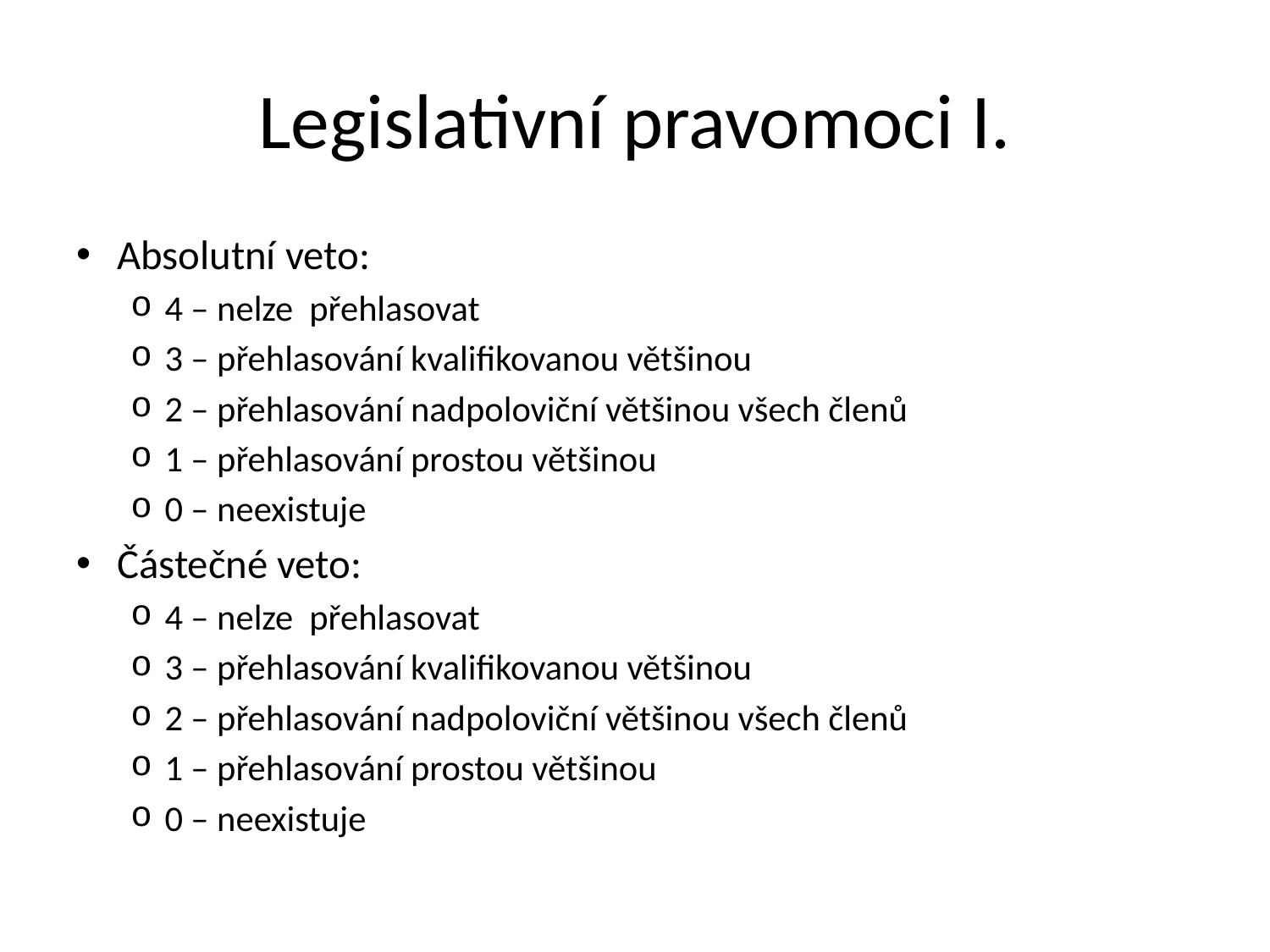

# Legislativní pravomoci I.
Absolutní veto:
4 – nelze  přehlasovat
3 – přehlasování kvalifikovanou většinou
2 – přehlasování nadpoloviční většinou všech členů
1 – přehlasování prostou většinou
0 – neexistuje
Částečné veto:
4 – nelze  přehlasovat
3 – přehlasování kvalifikovanou většinou
2 – přehlasování nadpoloviční většinou všech členů
1 – přehlasování prostou většinou
0 – neexistuje